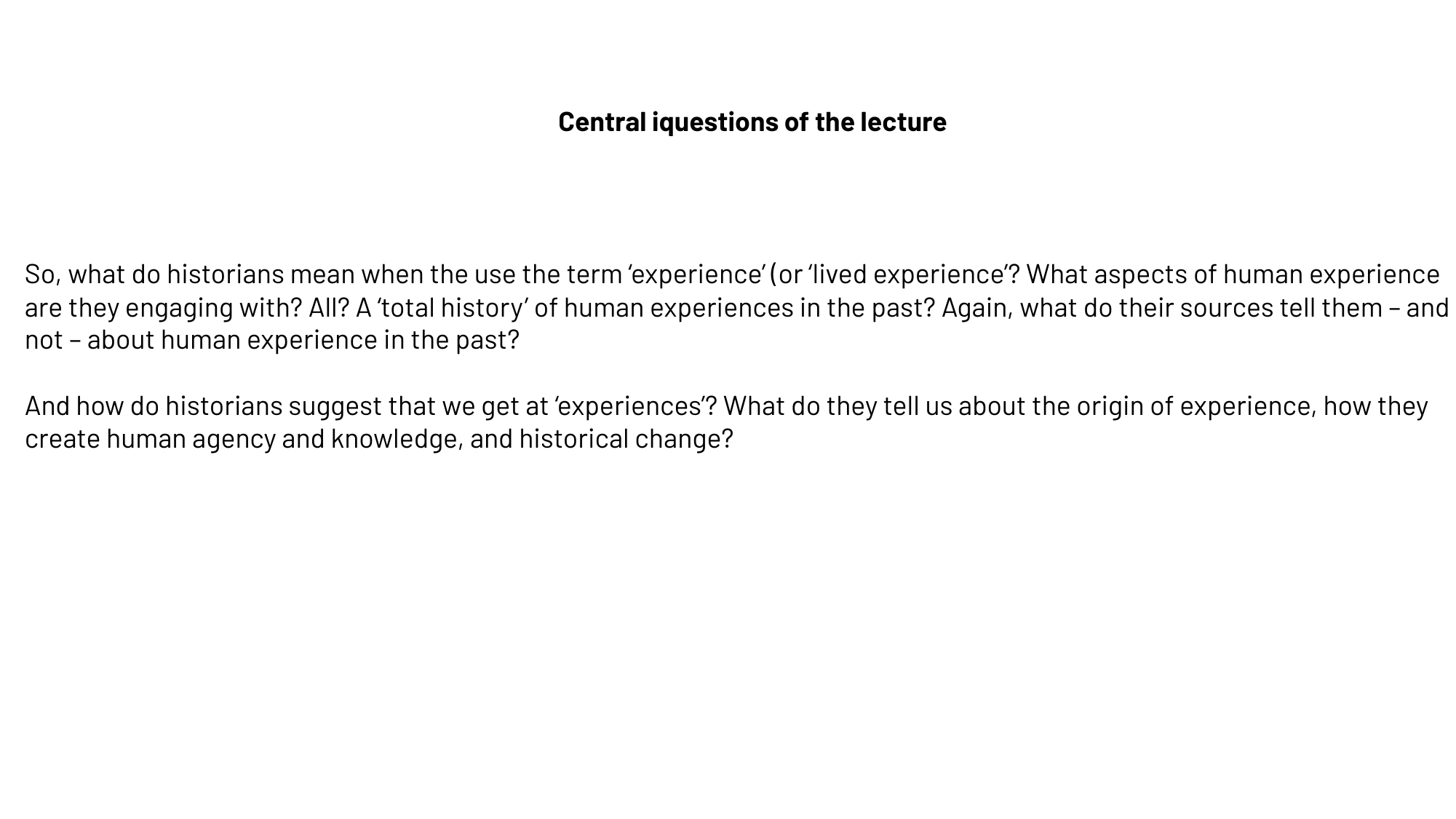

Central iquestions of the lecture
So, what do historians mean when the use the term ‘experience’ (or ‘lived experience’? What aspects of human experience  are they engaging with? All? A ‘total history’ of human experiences in the past? Again, what do their sources tell them – and not – about human experience in the past?

And how do historians suggest that we get at ‘experiences’? What do they tell us about the origin of experience, how they
create human agency and knowledge, and historical change?